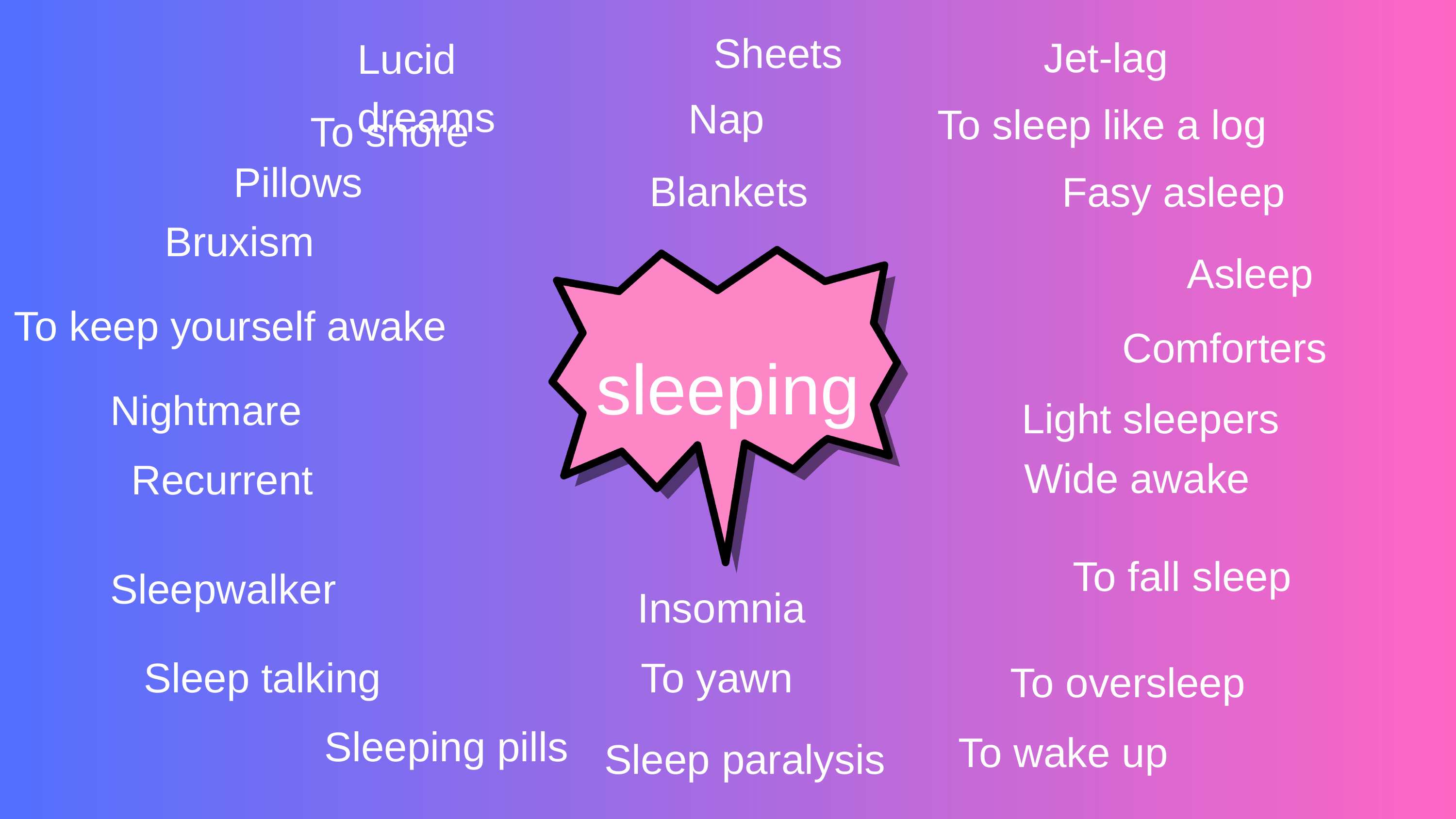

Sheets
Jet-lag
Lucid dreams
Nap
To sleep like a log
To snore
Pillows
Blankets
Fasy asleep
Bruxism
Asleep

To keep yourself awake
Comforters
sleeping
Nightmare
Light sleepers
Wide awake
Recurrent
To fall sleep
Sleepwalker
Insomnia
Sleep talking
To yawn
To oversleep
Sleeping pills
To wake up
Sleep paralysis